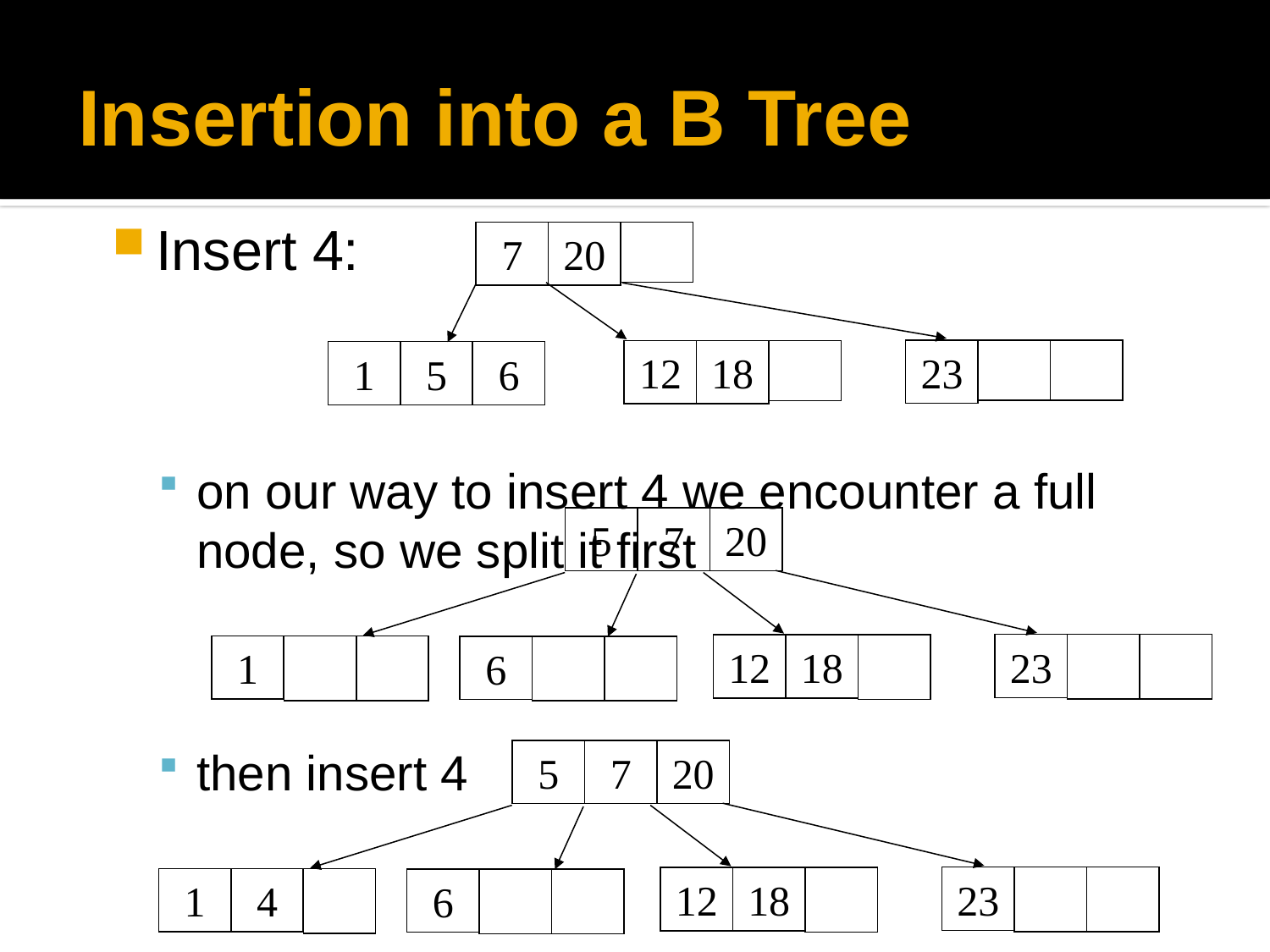

# Insertion into a B Tree
Insert 4:

on our way to insert 4 we encounter a full node, so we split it first

then insert 4

7
20

23

12
18

1
5
6
5
7
20

23

12
18

1

6

5
7
20

23

12
18

1
4

6